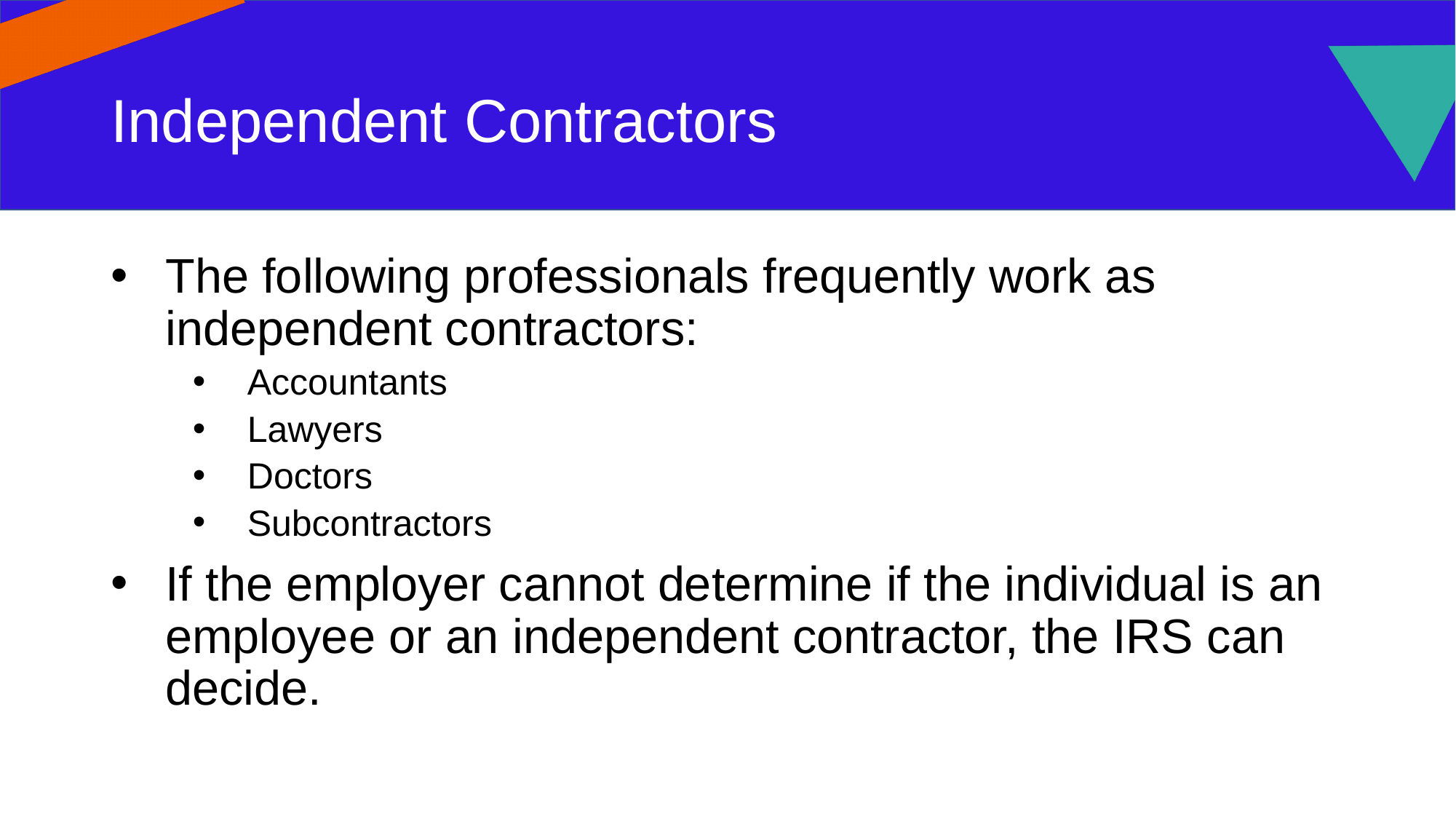

# Independent Contractors
The following professionals frequently work as independent contractors:
Accountants
Lawyers
Doctors
Subcontractors
If the employer cannot determine if the individual is an employee or an independent contractor, the IRS can decide.